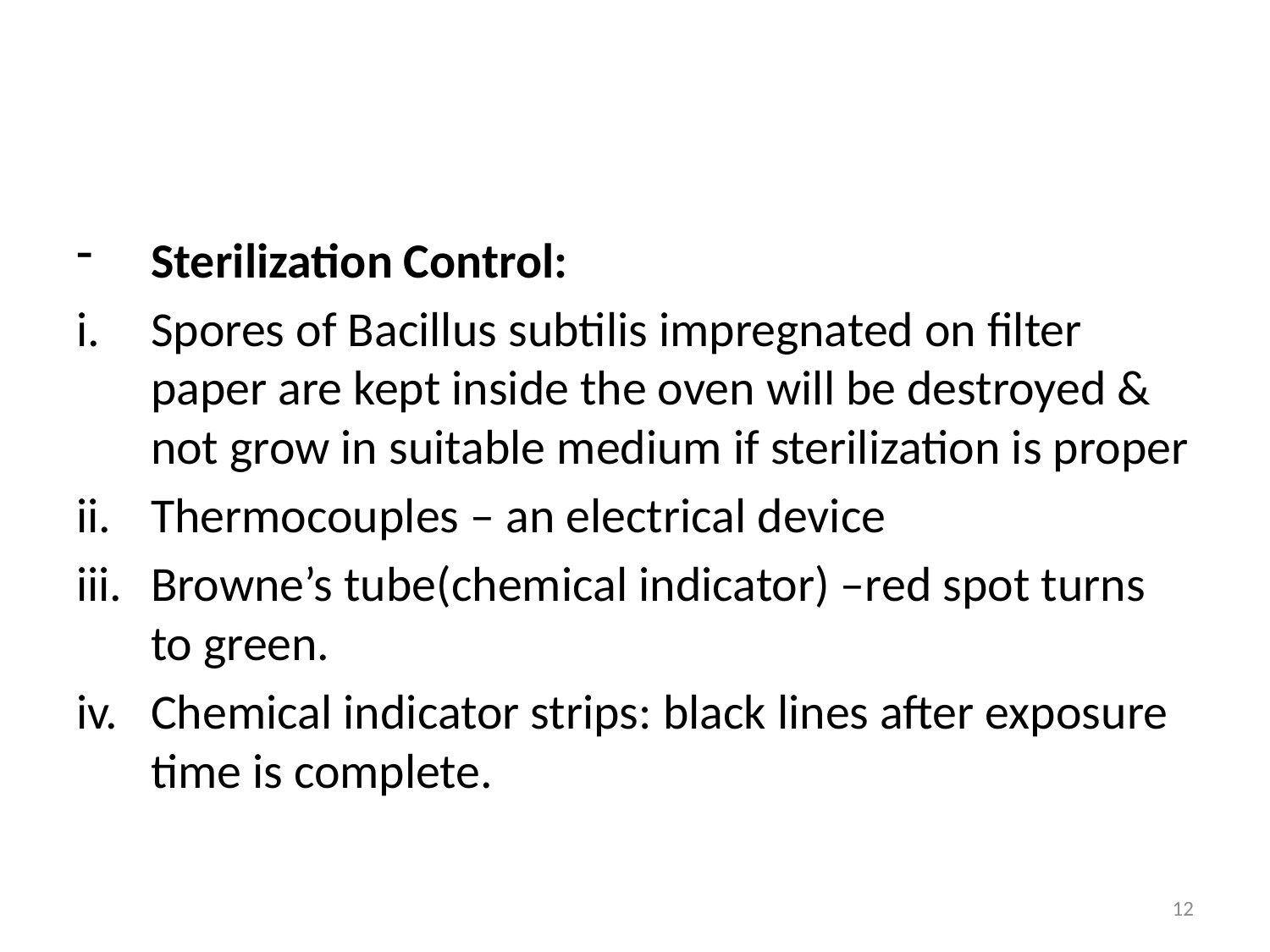

#
Sterilization Control:
Spores of Bacillus subtilis impregnated on filter paper are kept inside the oven will be destroyed & not grow in suitable medium if sterilization is proper
Thermocouples – an electrical device
Browne’s tube(chemical indicator) –red spot turns to green.
Chemical indicator strips: black lines after exposure time is complete.

12